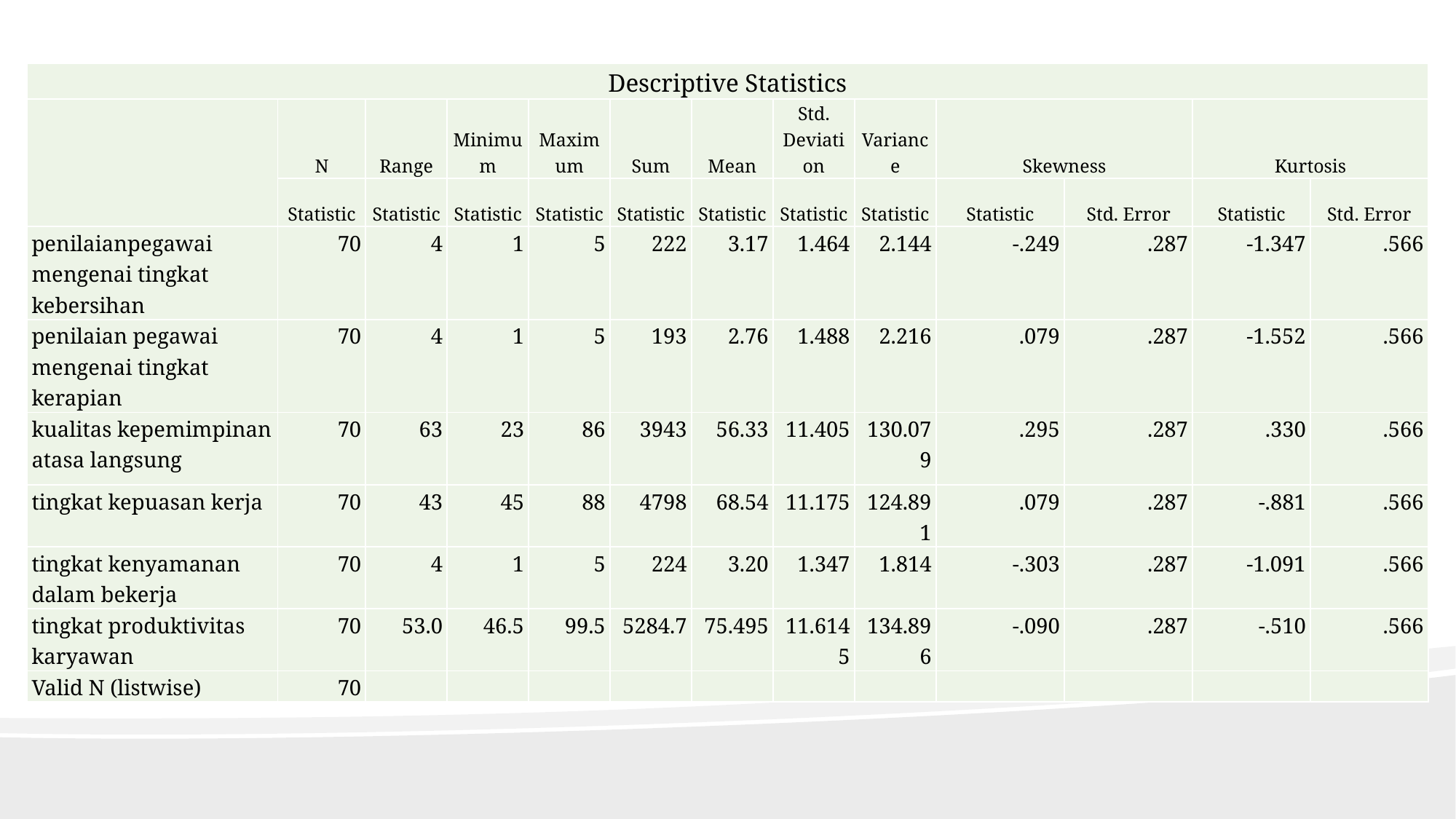

| Descriptive Statistics |  |  |  |  |  |  |  |  |  |  |  |  |
| --- | --- | --- | --- | --- | --- | --- | --- | --- | --- | --- | --- | --- |
|  | N | Range | Minimum | Maximum | Sum | Mean | Std. Deviation | Variance | Skewness |  | Kurtosis |  |
|  | Statistic | Statistic | Statistic | Statistic | Statistic | Statistic | Statistic | Statistic | Statistic | Std. Error | Statistic | Std. Error |
| penilaianpegawai mengenai tingkat kebersihan | 70 | 4 | 1 | 5 | 222 | 3.17 | 1.464 | 2.144 | -.249 | .287 | -1.347 | .566 |
| penilaian pegawai mengenai tingkat kerapian | 70 | 4 | 1 | 5 | 193 | 2.76 | 1.488 | 2.216 | .079 | .287 | -1.552 | .566 |
| kualitas kepemimpinan atasa langsung | 70 | 63 | 23 | 86 | 3943 | 56.33 | 11.405 | 130.079 | .295 | .287 | .330 | .566 |
| tingkat kepuasan kerja | 70 | 43 | 45 | 88 | 4798 | 68.54 | 11.175 | 124.891 | .079 | .287 | -.881 | .566 |
| tingkat kenyamanan dalam bekerja | 70 | 4 | 1 | 5 | 224 | 3.20 | 1.347 | 1.814 | -.303 | .287 | -1.091 | .566 |
| tingkat produktivitas karyawan | 70 | 53.0 | 46.5 | 99.5 | 5284.7 | 75.495 | 11.6145 | 134.896 | -.090 | .287 | -.510 | .566 |
| Valid N (listwise) | 70 |  |  |  |  |  |  |  |  |  |  |  |